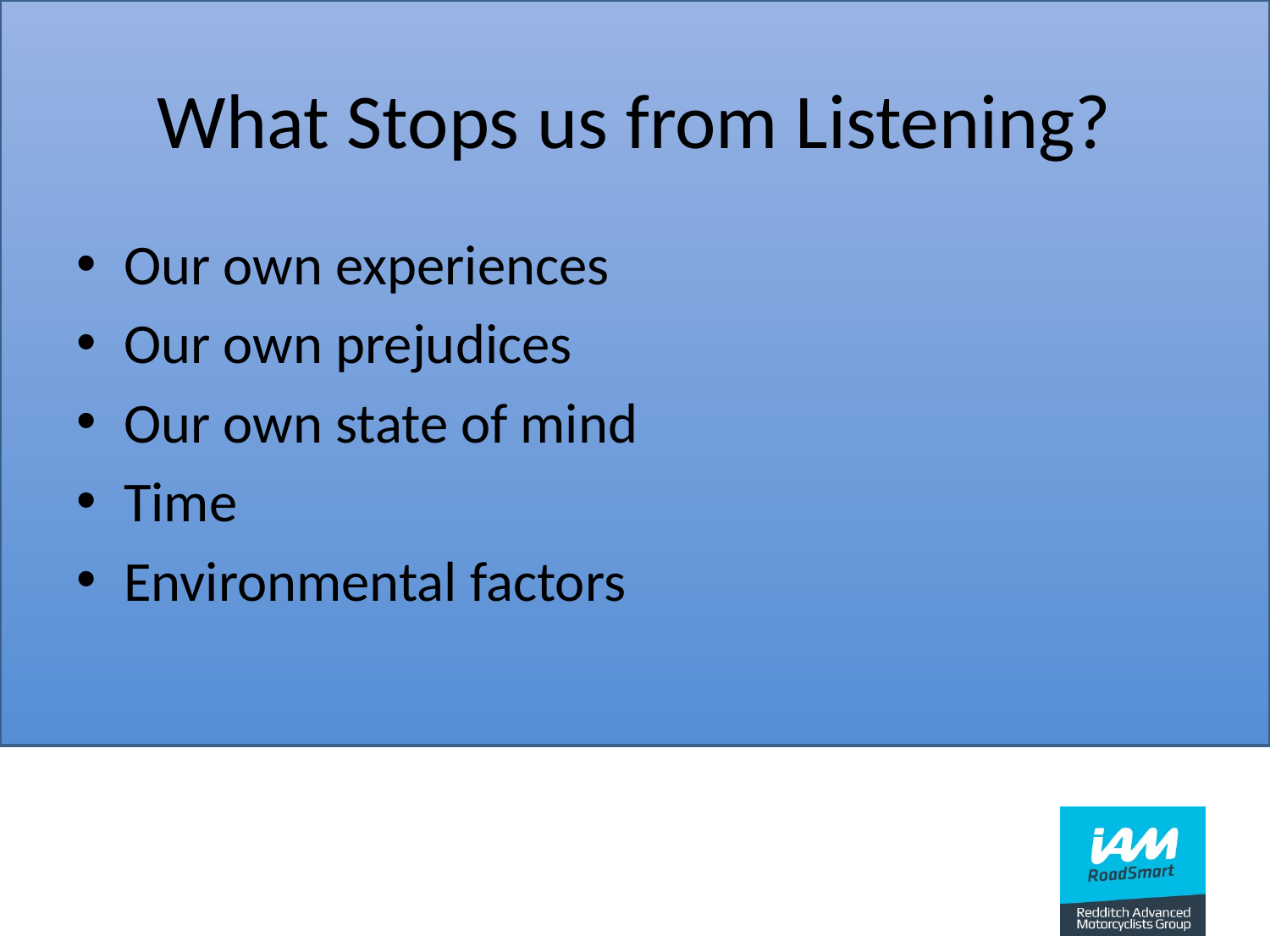

# What Stops us from Listening?
Our own experiences
Our own prejudices
Our own state of mind
Time
Environmental factors